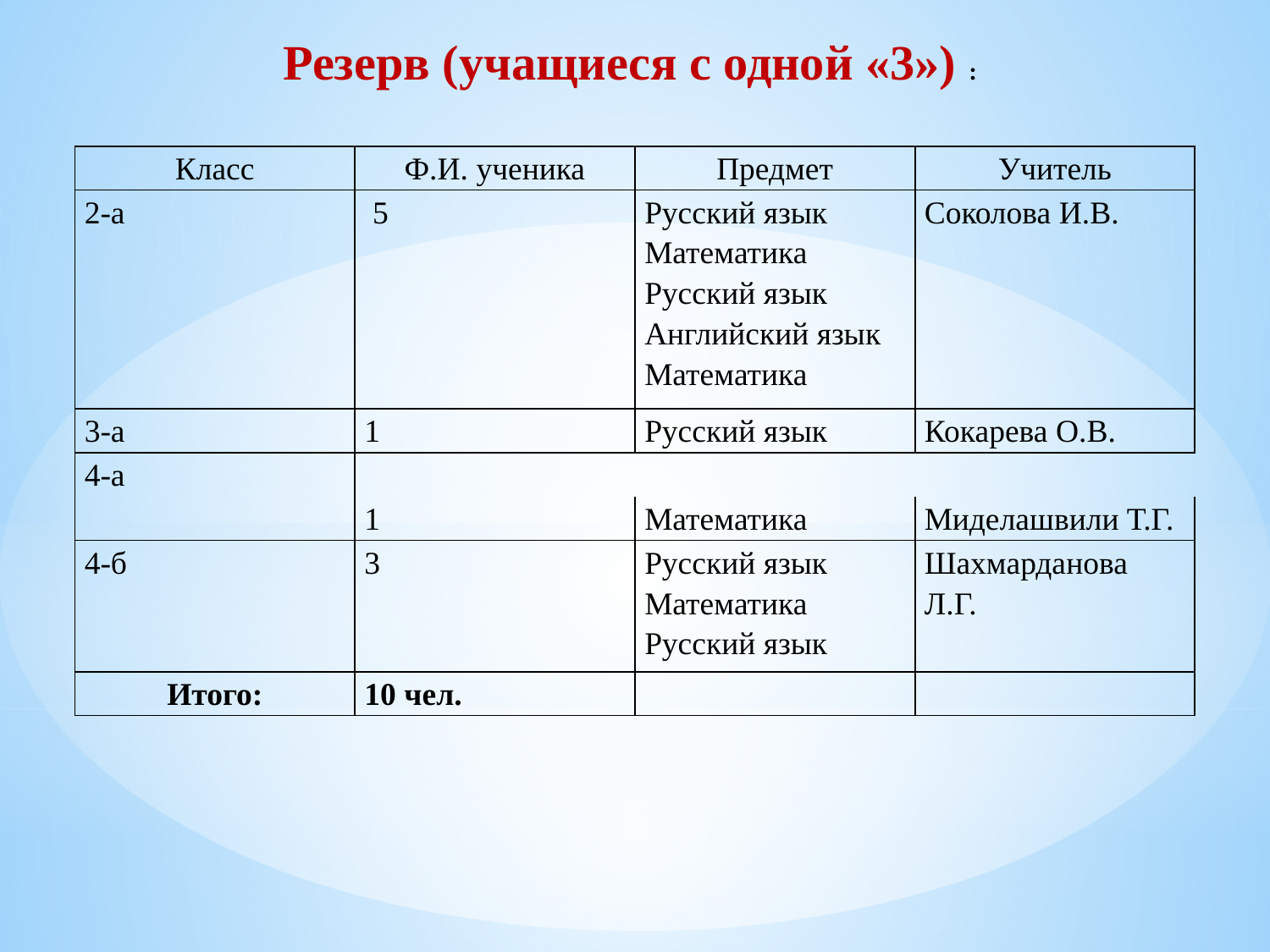

Резерв (учащиеся с одной «3») :
| Класс | Ф.И. ученика | Предмет | Учитель |
| --- | --- | --- | --- |
| 2-а | 5 | Русский язык Математика Русский язык Английский язык Математика | Соколова И.В. |
| 3-а | 1 | Русский язык | Кокарева О.В. |
| 4-а |  |  |  |
|  | 1 | Математика | Миделашвили Т.Г. |
| 4-б | 3 | Русский язык Математика Русский язык | Шахмарданова Л.Г. |
| Итого: | 10 чел. |  |  |